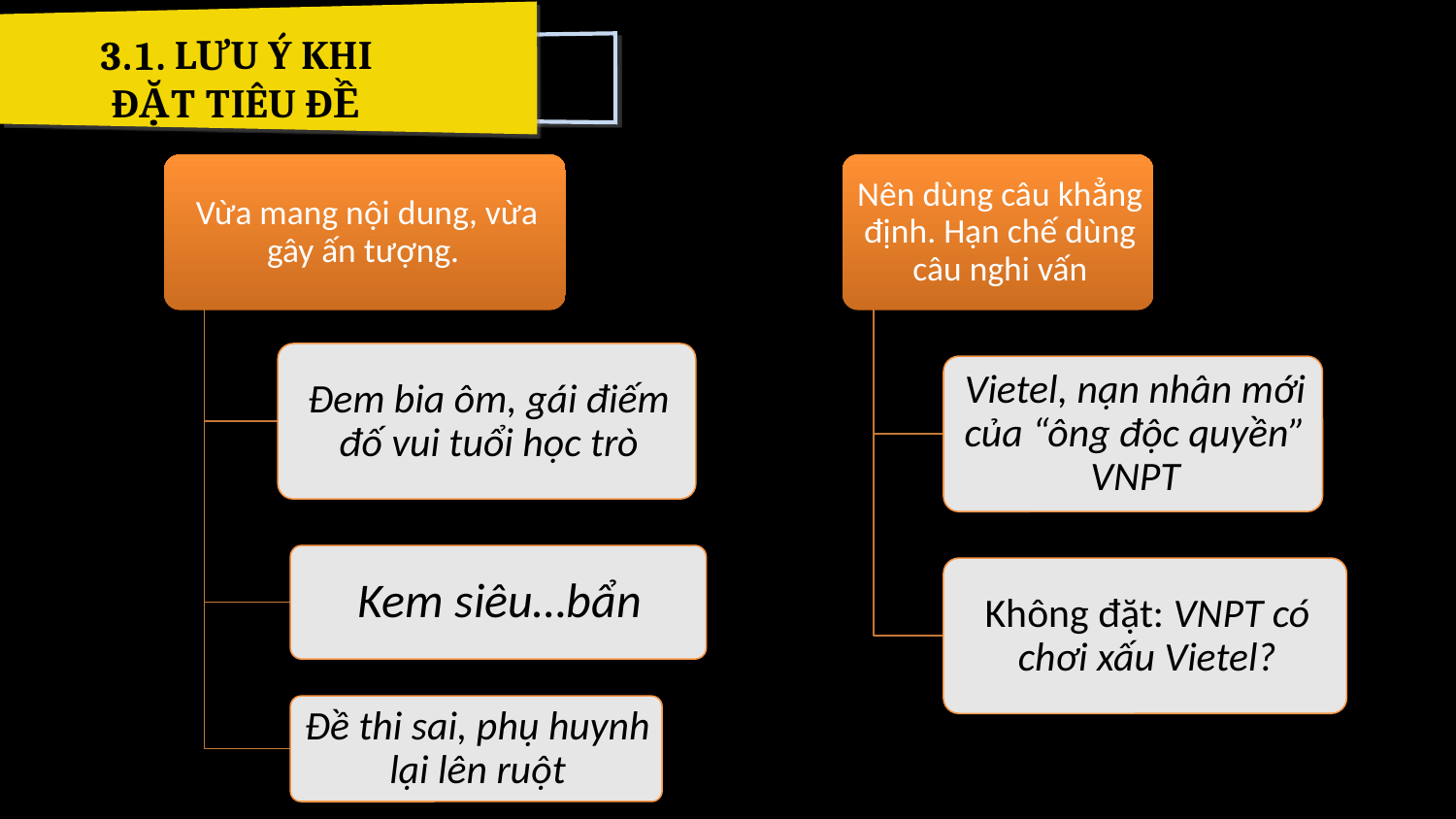

3.1. LƯU Ý KHI ĐẶT TIÊU ĐỀ
Vừa mang nội dung, vừa gây ấn tượng.
Đem bia ôm, gái điếm đố vui tuổi học trò
Kem siêu…bẩn
Đề thi sai, phụ huynh lại lên ruột
Nên dùng câu khẳng định. Hạn chế dùng câu nghi vấn
Vietel, nạn nhân mới của “ông độc quyền” VNPT
Không đặt: VNPT có chơi xấu Vietel?